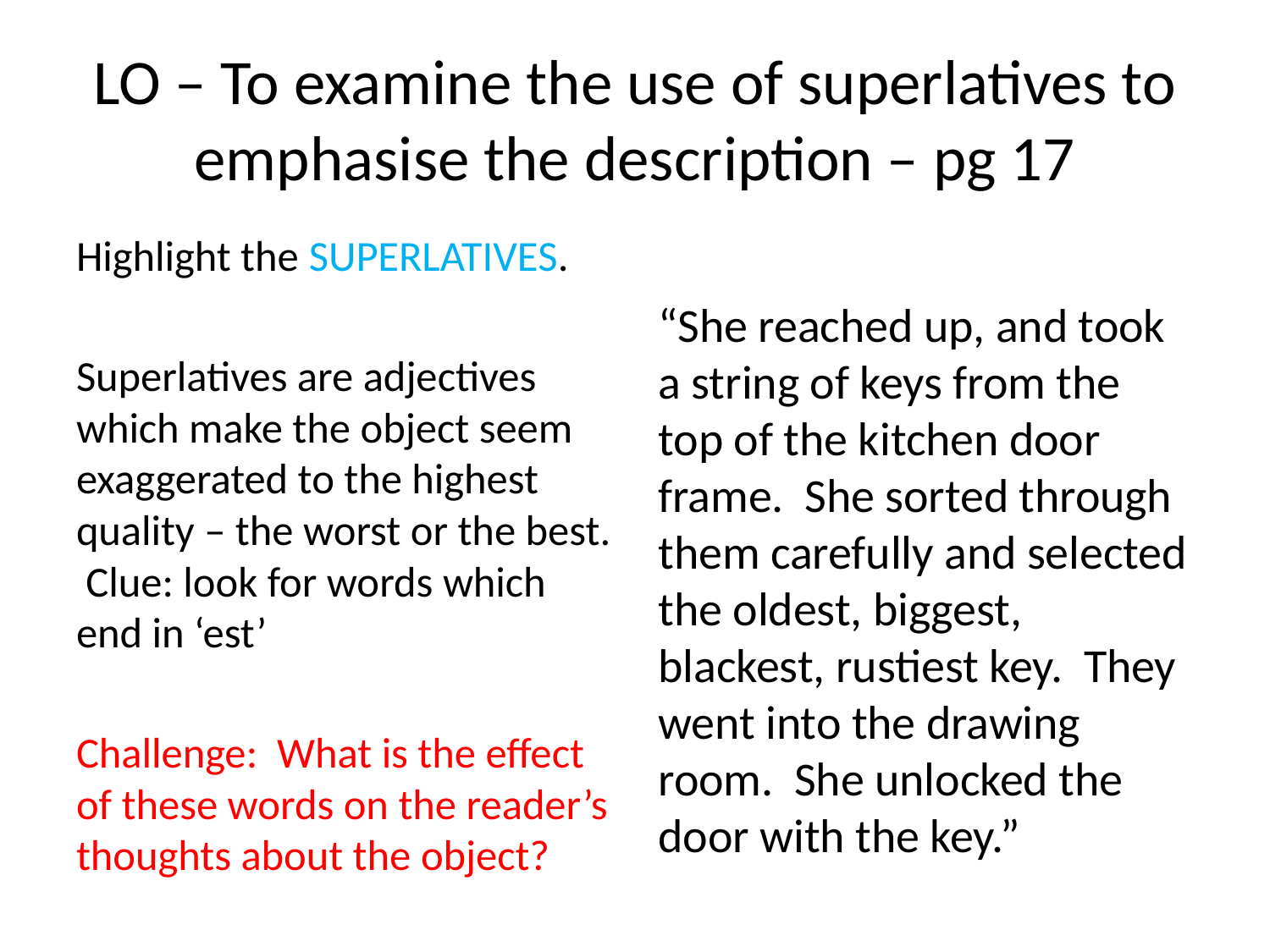

# LO – To examine the use of superlatives to emphasise the description – pg 17
Highlight the SUPERLATIVES.

Superlatives are adjectives which make the object seem exaggerated to the highest quality – the worst or the best.  Clue: look for words which end in ‘est’

Challenge:  What is the effect of these words on the reader’s thoughts about the object?

“She reached up, and took a string of keys from the top of the kitchen door frame.  She sorted through them carefully and selected the oldest, biggest, blackest, rustiest key.  They went into the drawing room.  She unlocked the door with the key.”